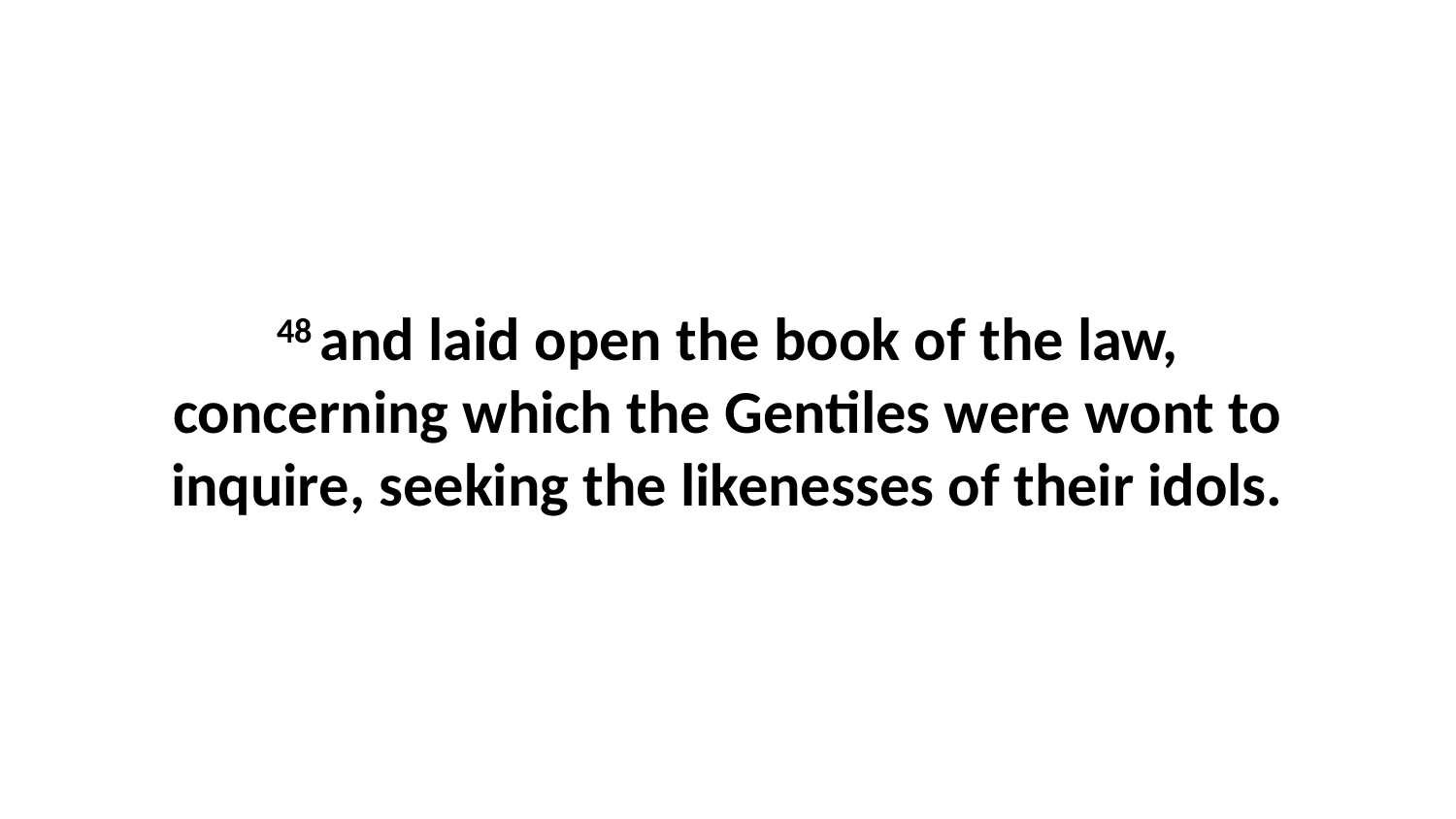

48 and laid open the book of the law, concerning which the Gentiles were wont to inquire, seeking the likenesses of their idols.